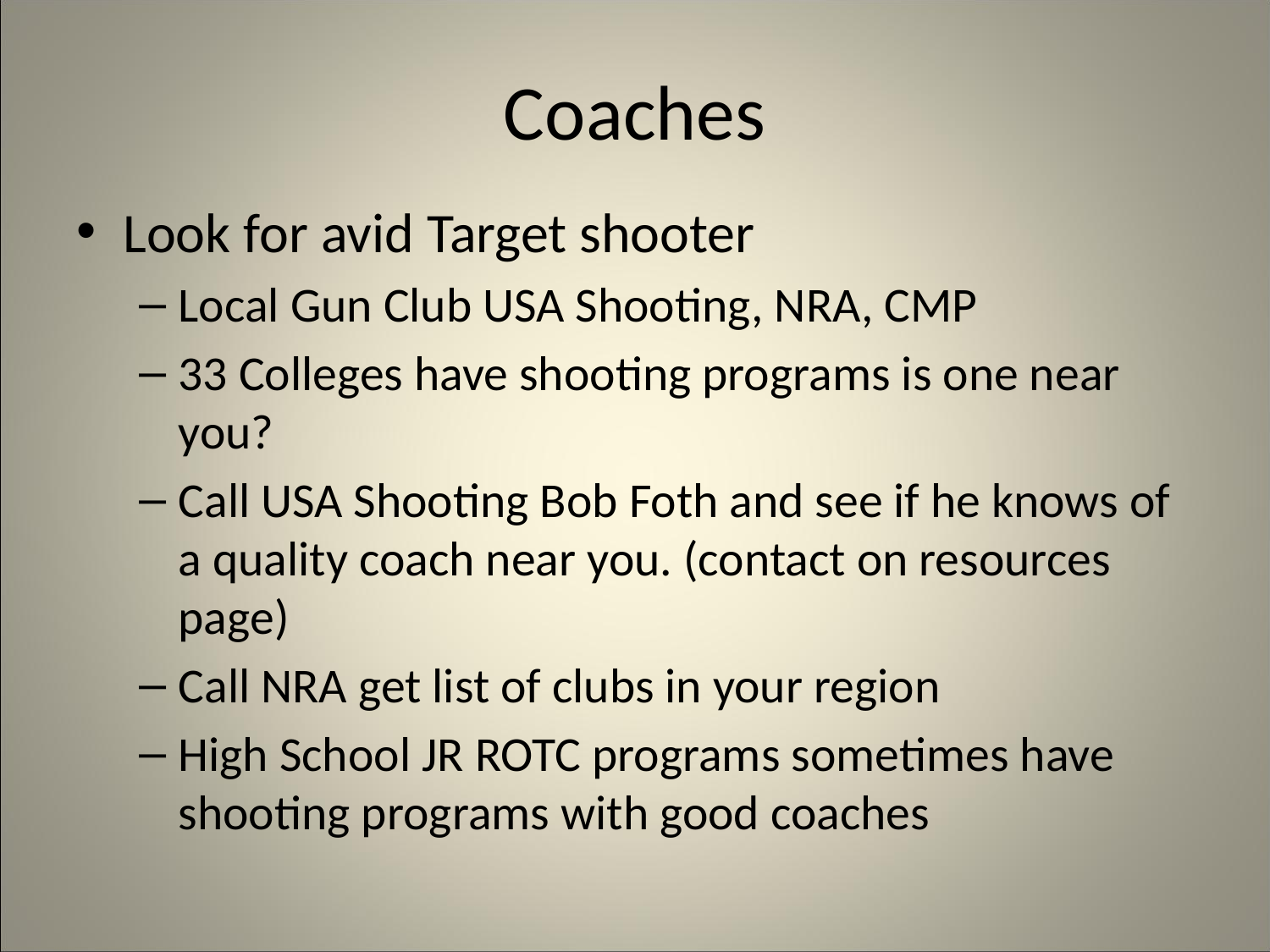

# Coaches
Look for avid Target shooter
Local Gun Club USA Shooting, NRA, CMP
33 Colleges have shooting programs is one near you?
Call USA Shooting Bob Foth and see if he knows of a quality coach near you. (contact on resources page)
Call NRA get list of clubs in your region
High School JR ROTC programs sometimes have shooting programs with good coaches